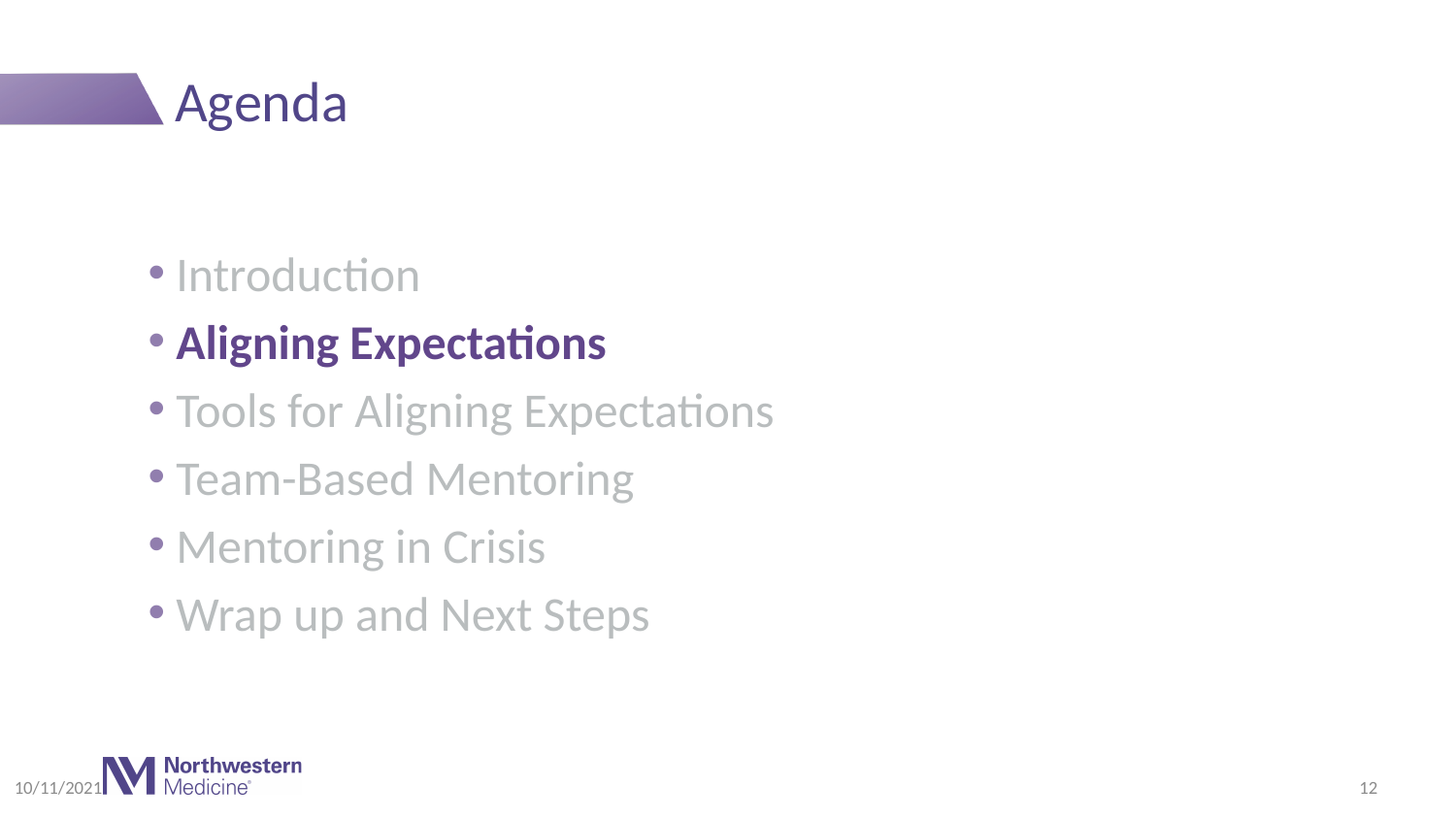

# Agenda

Introduction
Aligning Expectations
Tools for Aligning Expectations
Team-Based Mentoring
Mentoring in Crisis
Wrap up and Next Steps

12
10/11/2021